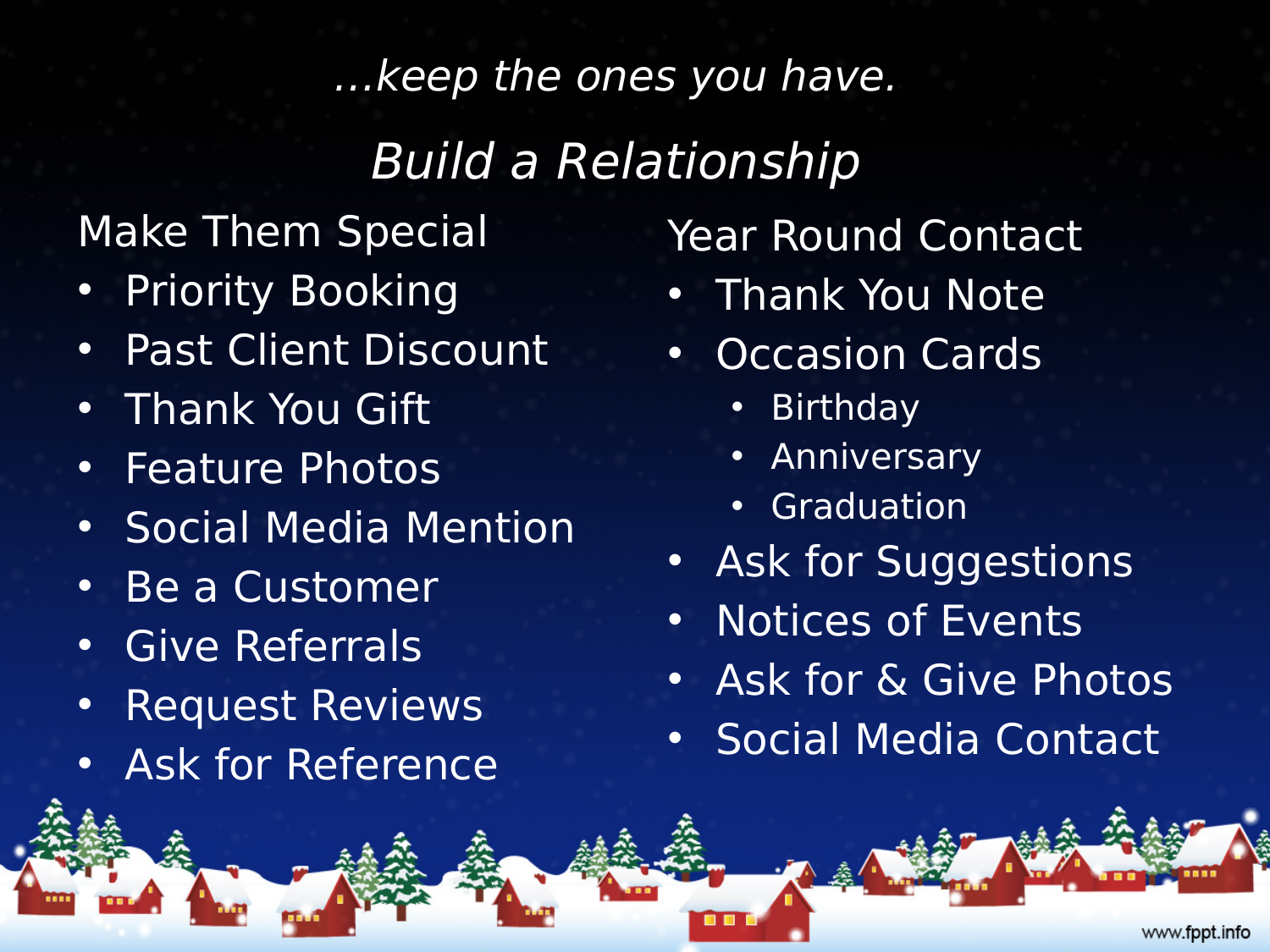

# …keep the ones you have. Build a Relationship
Make Them Special
Priority Booking
Past Client Discount
Thank You Gift
Feature Photos
Social Media Mention
Be a Customer
Give Referrals
Request Reviews
Ask for Reference

Year Round Contact
Thank You Note
Occasion Cards
Birthday
Anniversary
Graduation
Ask for Suggestions
Notices of Events
Ask for & Give Photos
Social Media Contact